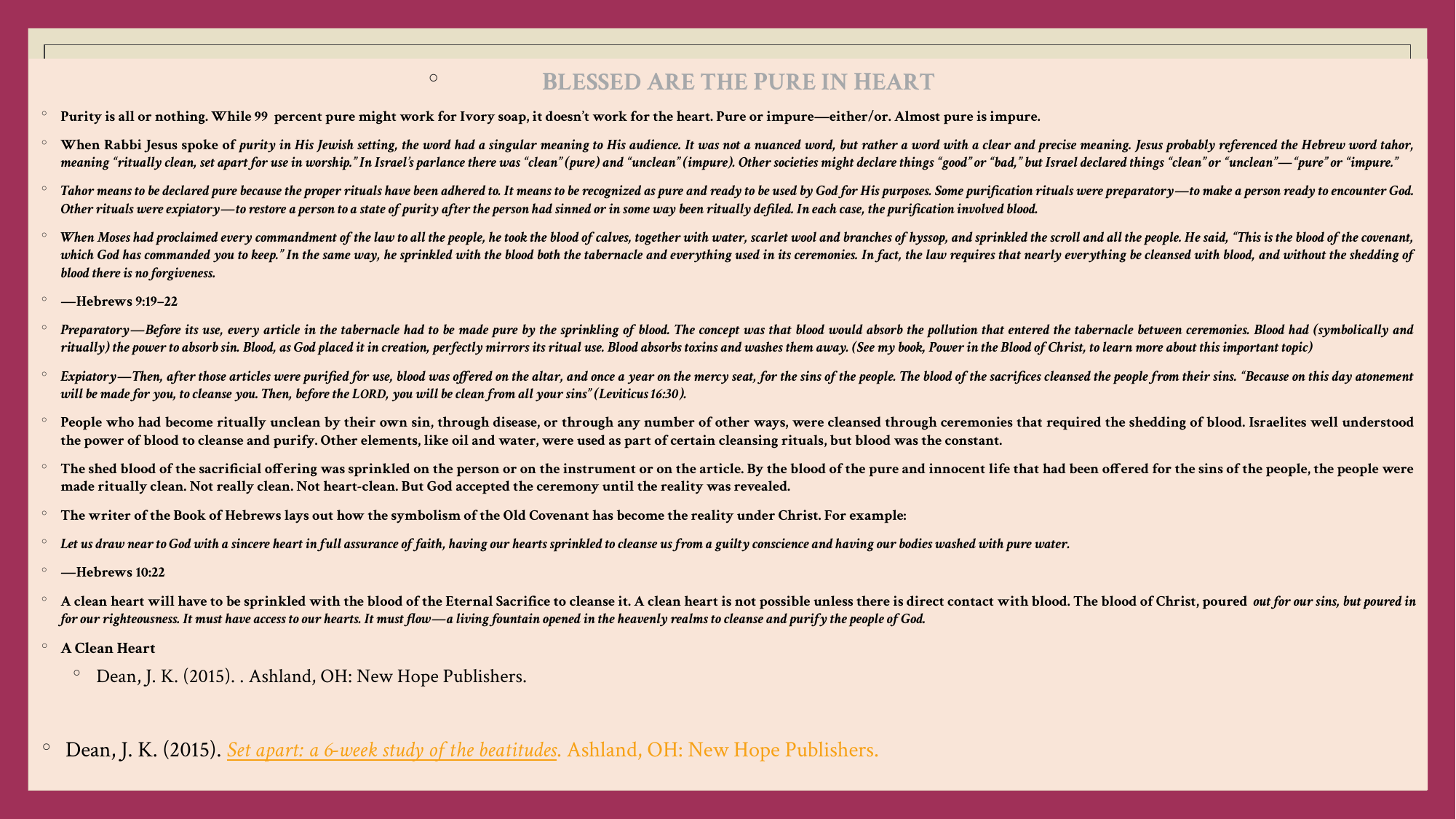

#
BLESSED ARE THE PURE IN HEART
Purity is all or nothing. While 99  percent pure might work for Ivory soap, it doesn’t work for the heart. Pure or impure—either/or. Almost pure is impure.
When Rabbi Jesus spoke of purity in His Jewish setting, the word had a singular meaning to His audience. It was not a nuanced word, but rather a word with a clear and precise meaning. Jesus probably referenced the Hebrew word tahor, meaning “ritually clean, set apart for use in worship.” In Israel’s parlance there was “clean” (pure) and “unclean” (impure). Other societies might declare things “good” or “bad,” but Israel declared things “clean” or “unclean”—“pure” or “impure.”
Tahor means to be declared pure because the proper rituals have been adhered to. It means to be recognized as pure and ready to be used by God for His purposes. Some purification rituals were preparatory—to make a person ready to encounter God. Other rituals were expiatory—to restore a person to a state of purity after the person had sinned or in some way been ritually defiled. In each case, the purification involved blood.
When Moses had proclaimed every commandment of the law to all the people, he took the blood of calves, together with water, scarlet wool and branches of hyssop, and sprinkled the scroll and all the people. He said, “This is the blood of the covenant, which God has commanded you to keep.” In the same way, he sprinkled with the blood both the tabernacle and everything used in its ceremonies. In fact, the law requires that nearly everything be cleansed with blood, and without the shedding of blood there is no forgiveness.
—Hebrews 9:19–22
Preparatory—Before its use, every article in the tabernacle had to be made pure by the sprinkling of blood. The concept was that blood would absorb the pollution that entered the tabernacle between ceremonies. Blood had (symbolically and ritually) the power to absorb sin. Blood, as God placed it in creation, perfectly mirrors its ritual use. Blood absorbs toxins and washes them away. (See my book, Power in the Blood of Christ, to learn more about this important topic)
Expiatory—Then, after those articles were purified for use, blood was offered on the altar, and once a year on the mercy seat, for the sins of the people. The blood of the sacrifices cleansed the people from their sins. “Because on this day atonement will be made for you, to cleanse you. Then, before the LORD, you will be clean from all your sins” (Leviticus 16:30).
People who had become ritually unclean by their own sin, through disease, or through any number of other ways, were cleansed through ceremonies that required the shedding of blood. Israelites well understood the power of blood to cleanse and purify. Other elements, like oil and water, were used as part of certain cleansing rituals, but blood was the constant.
The shed blood of the sacrificial offering was sprinkled on the person or on the instrument or on the article. By the blood of the pure and innocent life that had been offered for the sins of the people, the people were made ritually clean. Not really clean. Not heart-clean. But God accepted the ceremony until the reality was revealed.
The writer of the Book of Hebrews lays out how the symbolism of the Old Covenant has become the reality under Christ. For example:
Let us draw near to God with a sincere heart in full assurance of faith, having our hearts sprinkled to cleanse us from a guilty conscience and having our bodies washed with pure water.
—Hebrews 10:22
A clean heart will have to be sprinkled with the blood of the Eternal Sacrifice to cleanse it. A clean heart is not possible unless there is direct contact with blood. The blood of Christ, poured out for our sins, but poured in for our righteousness. It must have access to our hearts. It must flow—a living fountain opened in the heavenly realms to cleanse and purify the people of God.
A Clean Heart
 Dean, J. K. (2015). . Ashland, OH: New Hope Publishers.

 Dean, J. K. (2015). Set apart: a 6-week study of the beatitudes. Ashland, OH: New Hope Publishers.